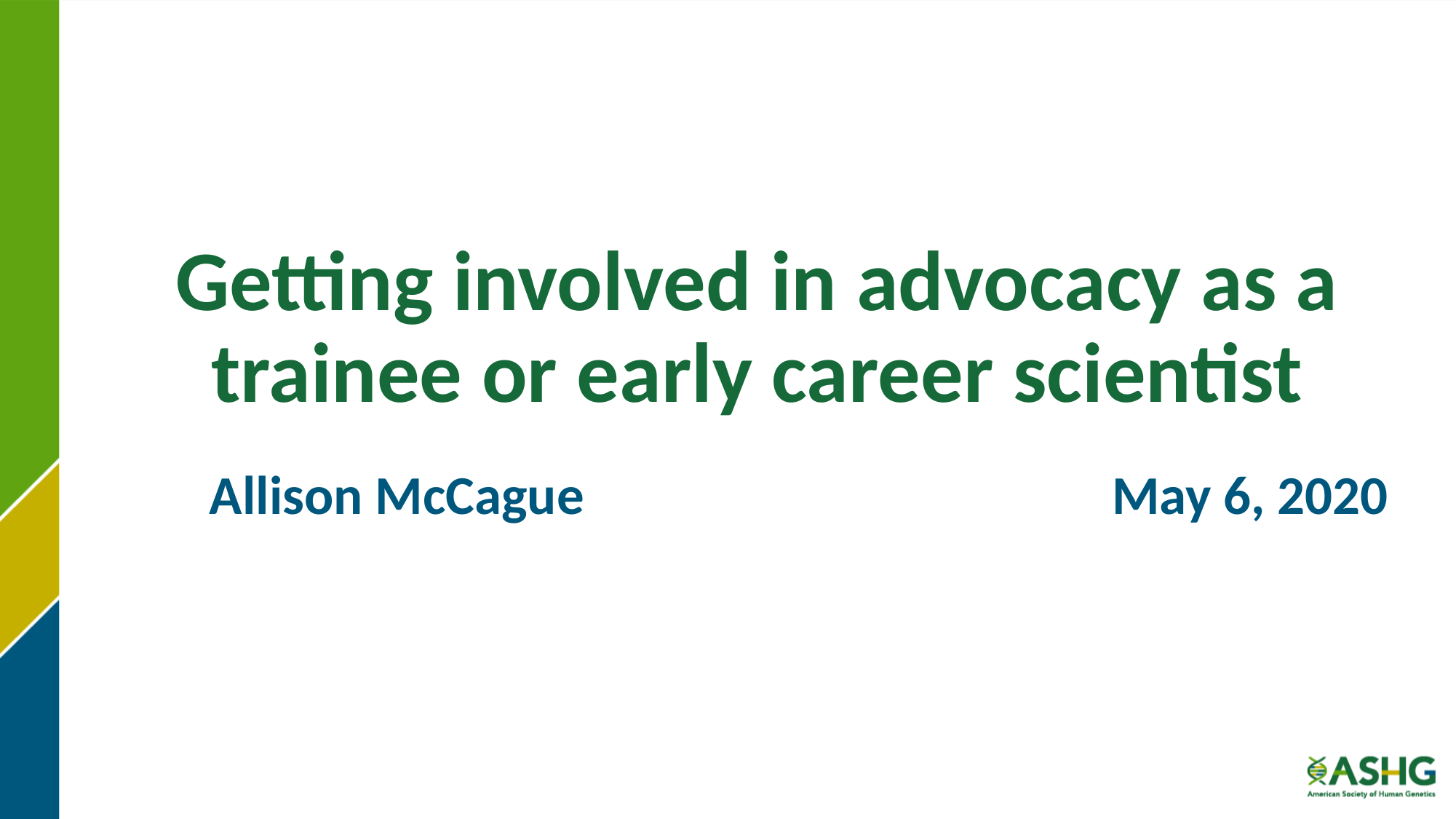

Getting involved in advocacy as a trainee or early career scientist
Allison McCague
May 6, 2020